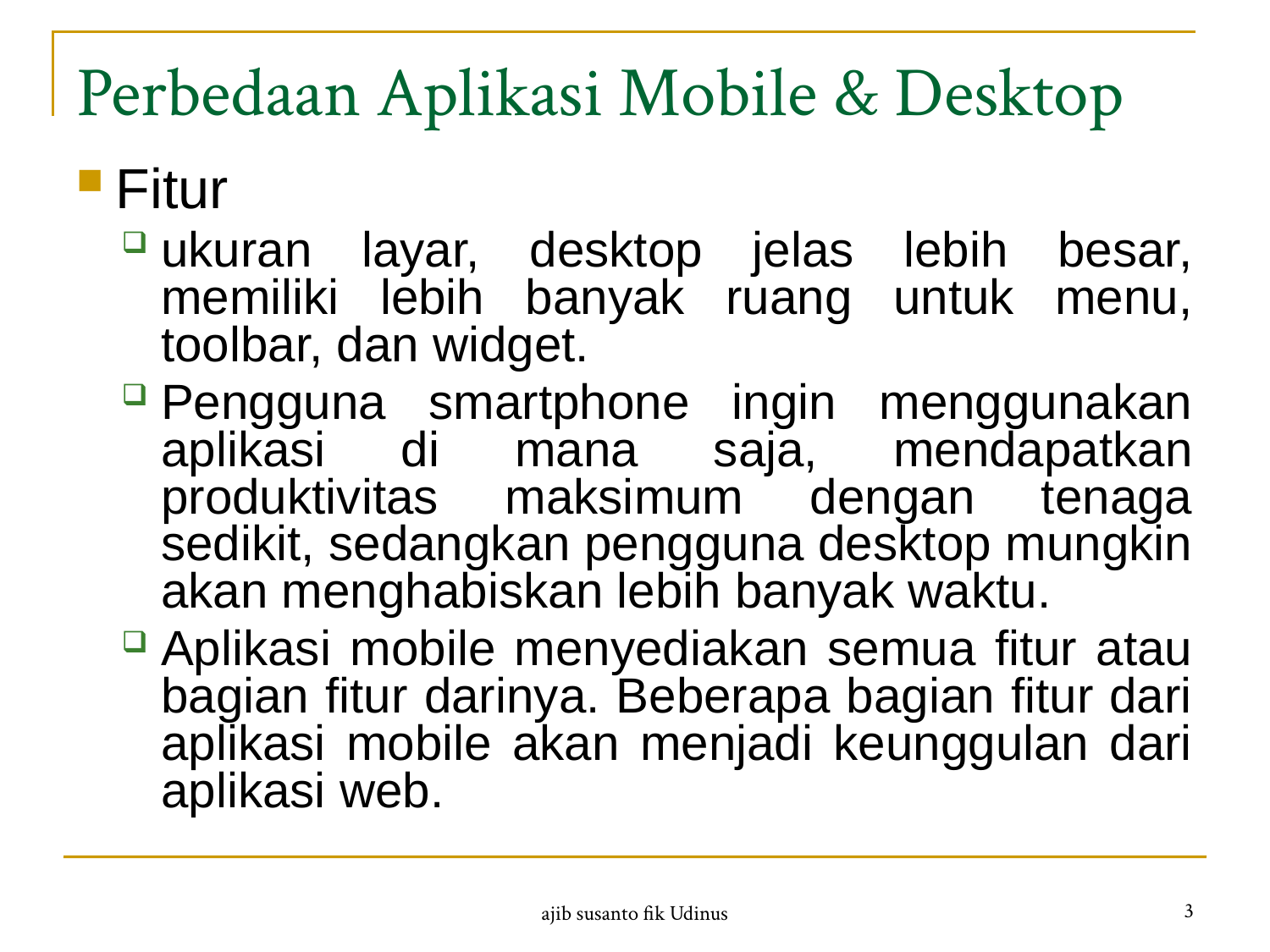

# Perbedaan Aplikasi Mobile & Desktop
Fitur
ukuran layar, desktop jelas lebih besar, memiliki lebih banyak ruang untuk menu, toolbar, dan widget.
Pengguna smartphone ingin menggunakan aplikasi di mana saja, mendapatkan produktivitas maksimum dengan tenaga sedikit, sedangkan pengguna desktop mungkin akan menghabiskan lebih banyak waktu.
Aplikasi mobile menyediakan semua fitur atau bagian fitur darinya. Beberapa bagian fitur dari aplikasi mobile akan menjadi keunggulan dari aplikasi web.
3
ajib susanto fik Udinus